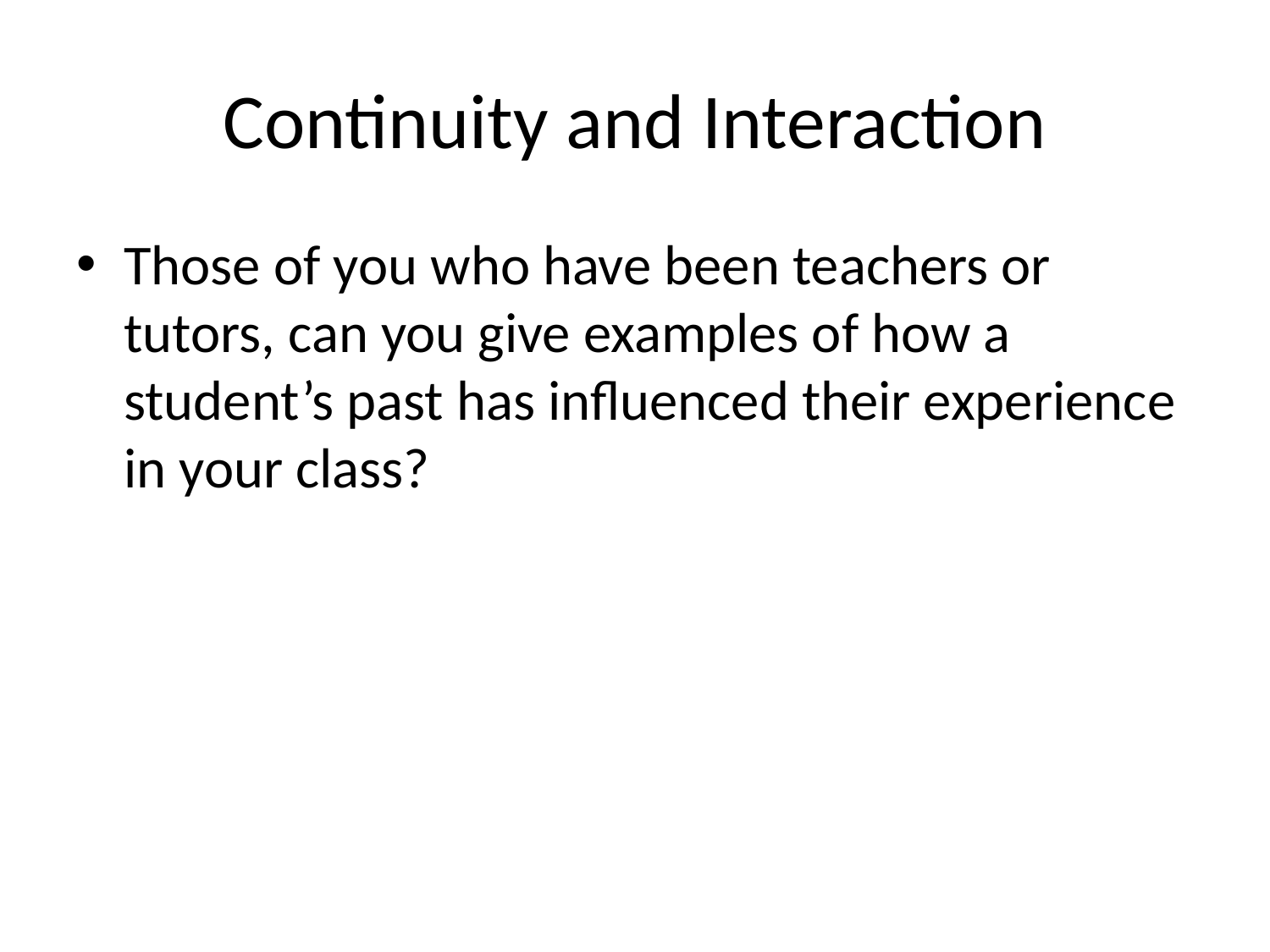

# Continuity and Interaction
Those of you who have been teachers or tutors, can you give examples of how a student’s past has influenced their experience in your class?